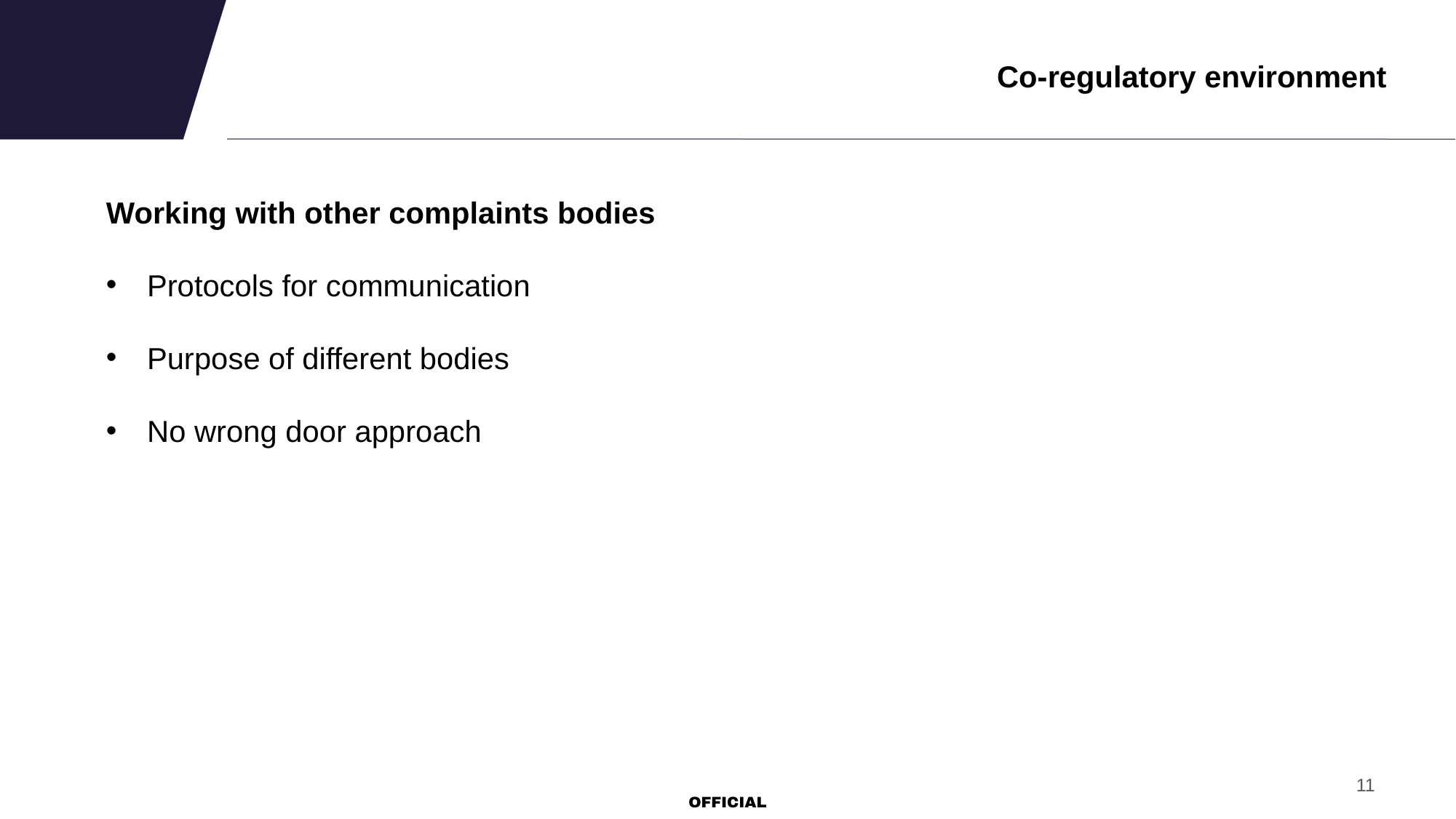

# Co-regulatory environment
Working with other complaints bodies

Protocols for communication

Purpose of different bodies

No wrong door approach

11